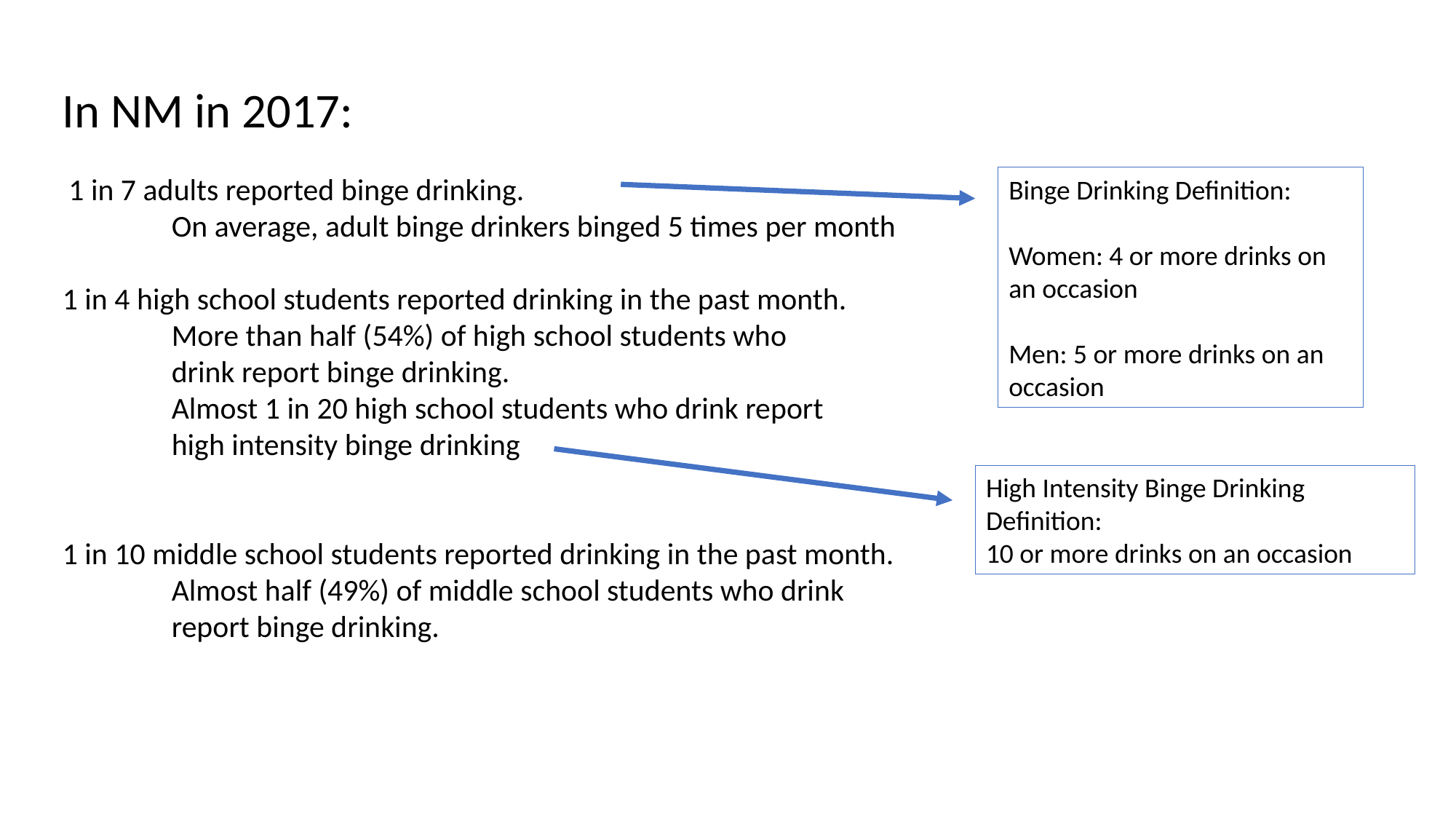

In NM in 2017:

 1 in 7 adults reported binge drinking.
	On average, adult binge drinkers binged 5 times per month

1 in 4 high school students reported drinking in the past month.
	More than half (54%) of high school students who
	drink report binge drinking.
	Almost 1 in 20 high school students who drink report
	high intensity binge drinking

1 in 10 middle school students reported drinking in the past month. 	Almost half (49%) of middle school students who drink 	report binge drinking.

Binge Drinking Definition:

Women: 4 or more drinks on an occasion

Men: 5 or more drinks on an occasion
High Intensity Binge Drinking Definition:
10 or more drinks on an occasion